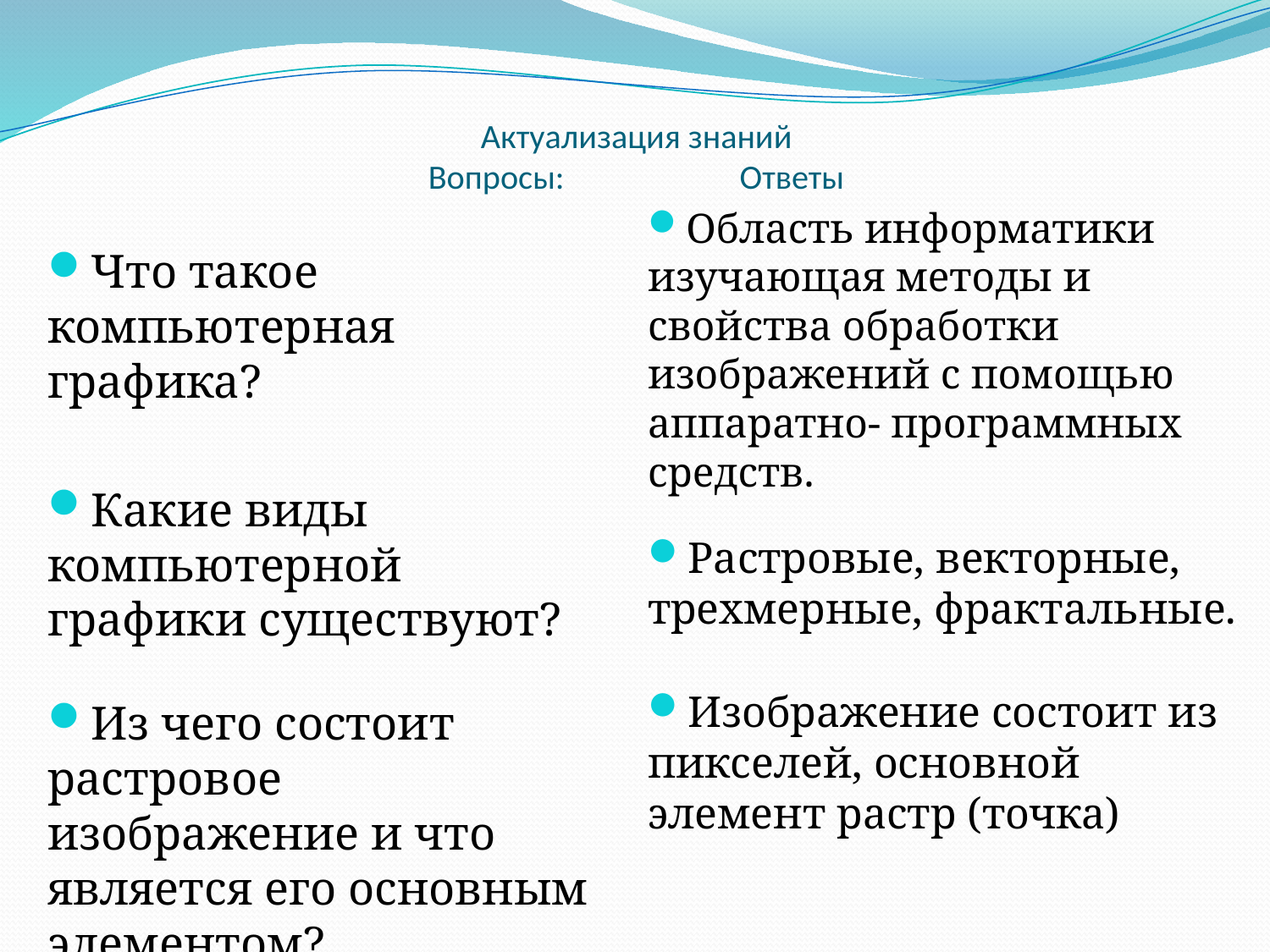

# Актуализация знаний Вопросы:                       Ответы
Область информатики изучающая методы и свойства обработки изображений с помощью аппаратно- программных средств.

Растровые, векторные, трехмерные, фрактальные.

Изображение состоит из пикселей, основной элемент растр (точка)
Что такое компьютерная графика?

Какие виды компьютерной графики существуют?

Из чего состоит растровое изображение и что является его основным элементом?